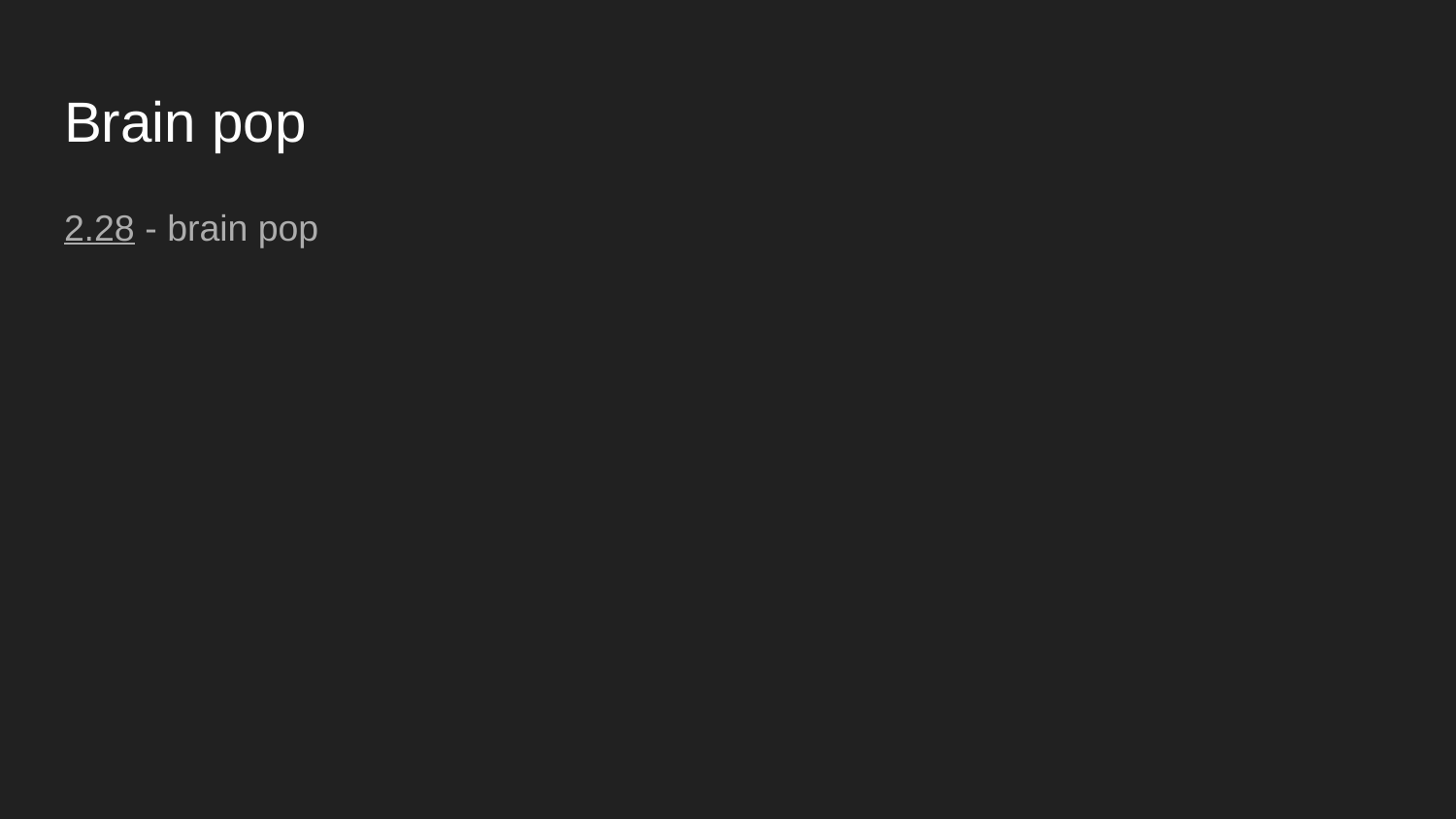

# Brain pop
2.28 - brain pop